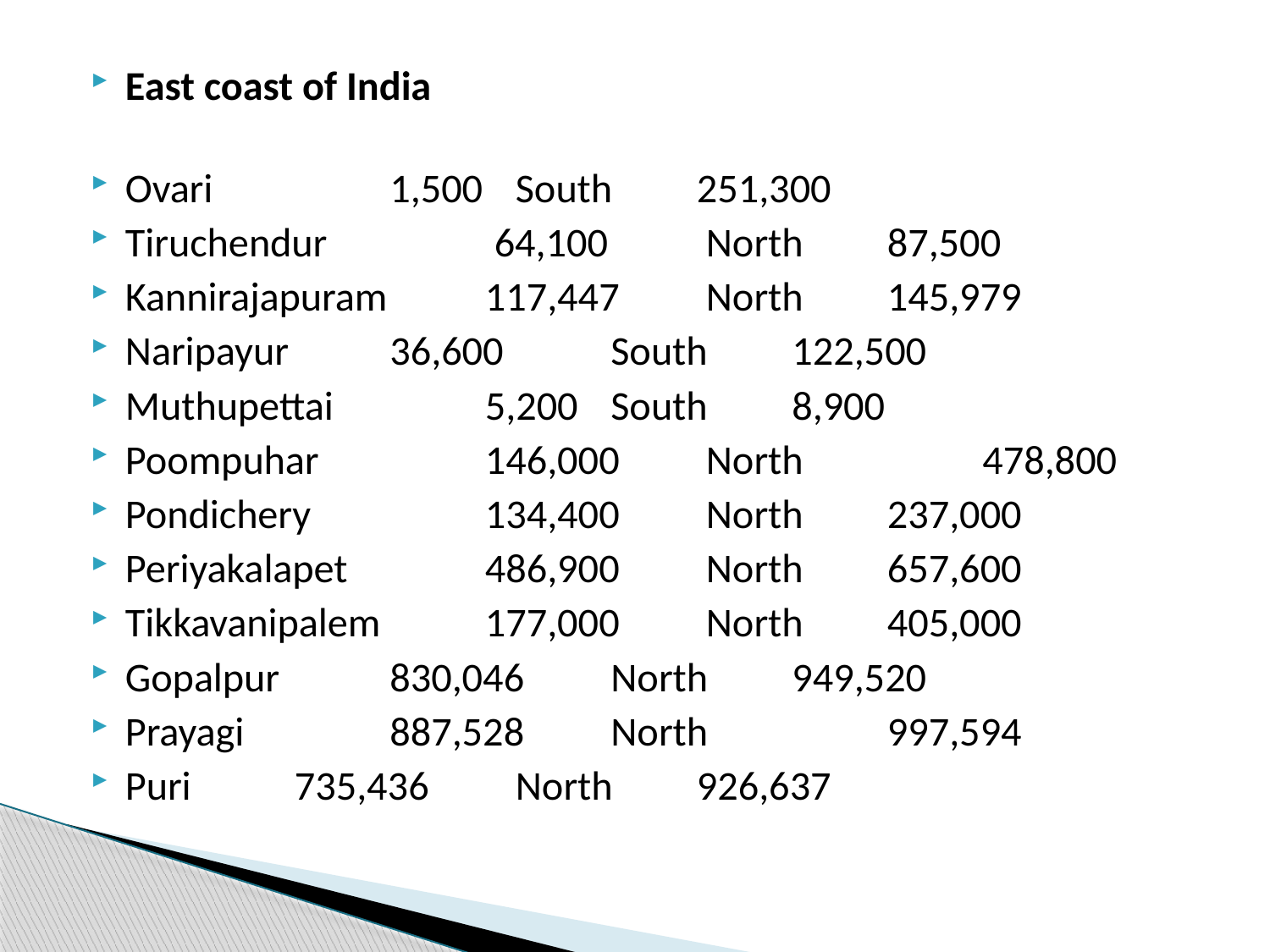

East coast of India

Ovari 		        1,500	 South 		251,300
Tiruchendur 	         64,100 	 North 		87,500
Kannirajapuram 	        117,447	 North 		145,979
Naripayur 		        36,600 	 South 		122,500
Muthupettai 	        5,200 	 South 		8,900
Poompuhar 	        146,000	 North	 	478,800
Pondichery 		        134,400	 North 		237,000
Periyakalapet 	        486,900	 North 		657,600
Tikkavanipalem	        177,000 	 North 		405,000
Gopalpur 		        830,046 	 North 		949,520
Prayagi		        887,528 	 North	 	997,594
Puri 		        735,436 	 North 		926,637